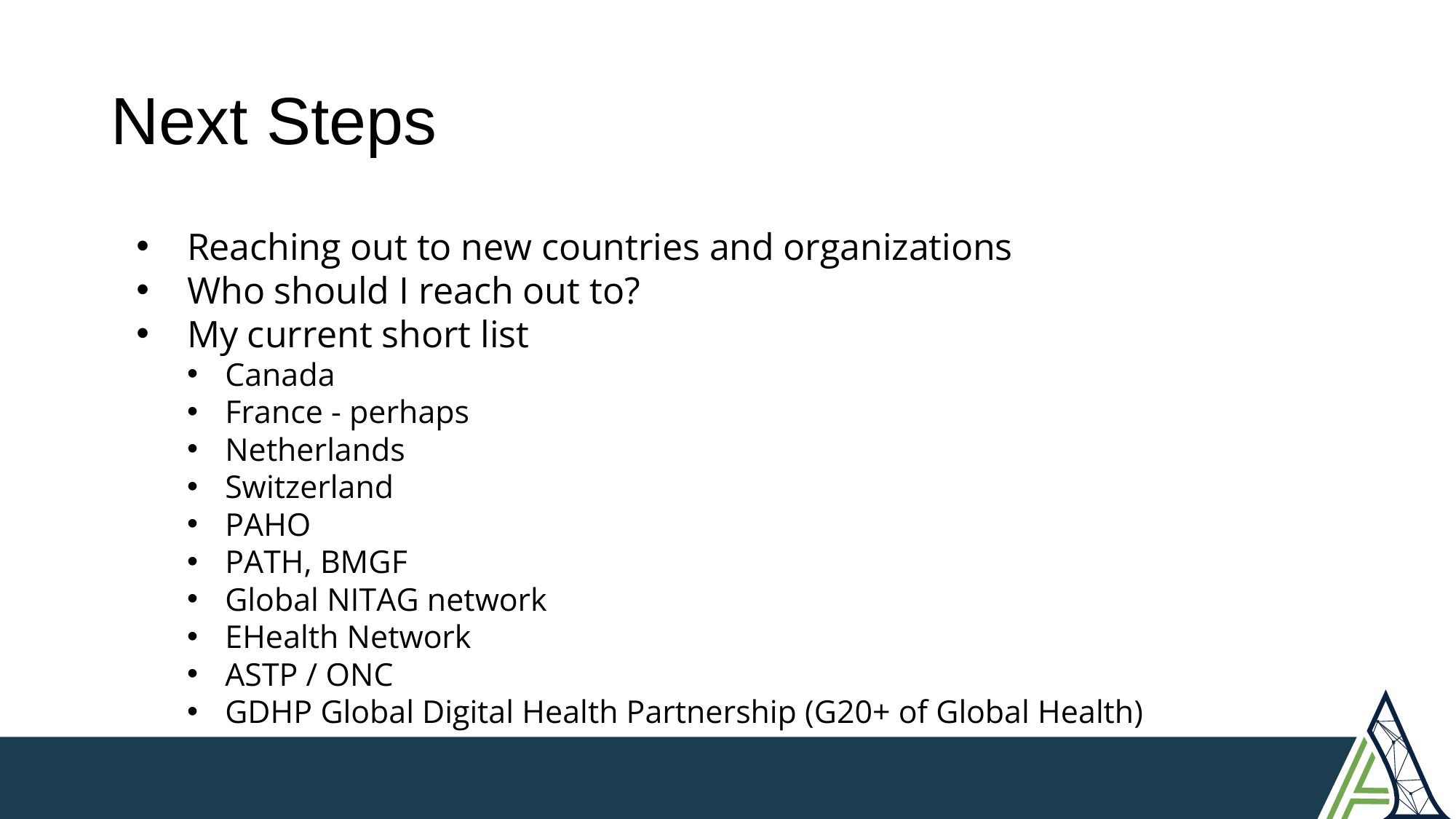

# Next Steps
Reaching out to new countries and organizations
Who should I reach out to?
My current short list
Canada
France - perhaps
Netherlands
Switzerland
PAHO
PATH, BMGF
Global NITAG network
EHealth Network
ASTP / ONC
GDHP Global Digital Health Partnership (G20+ of Global Health)